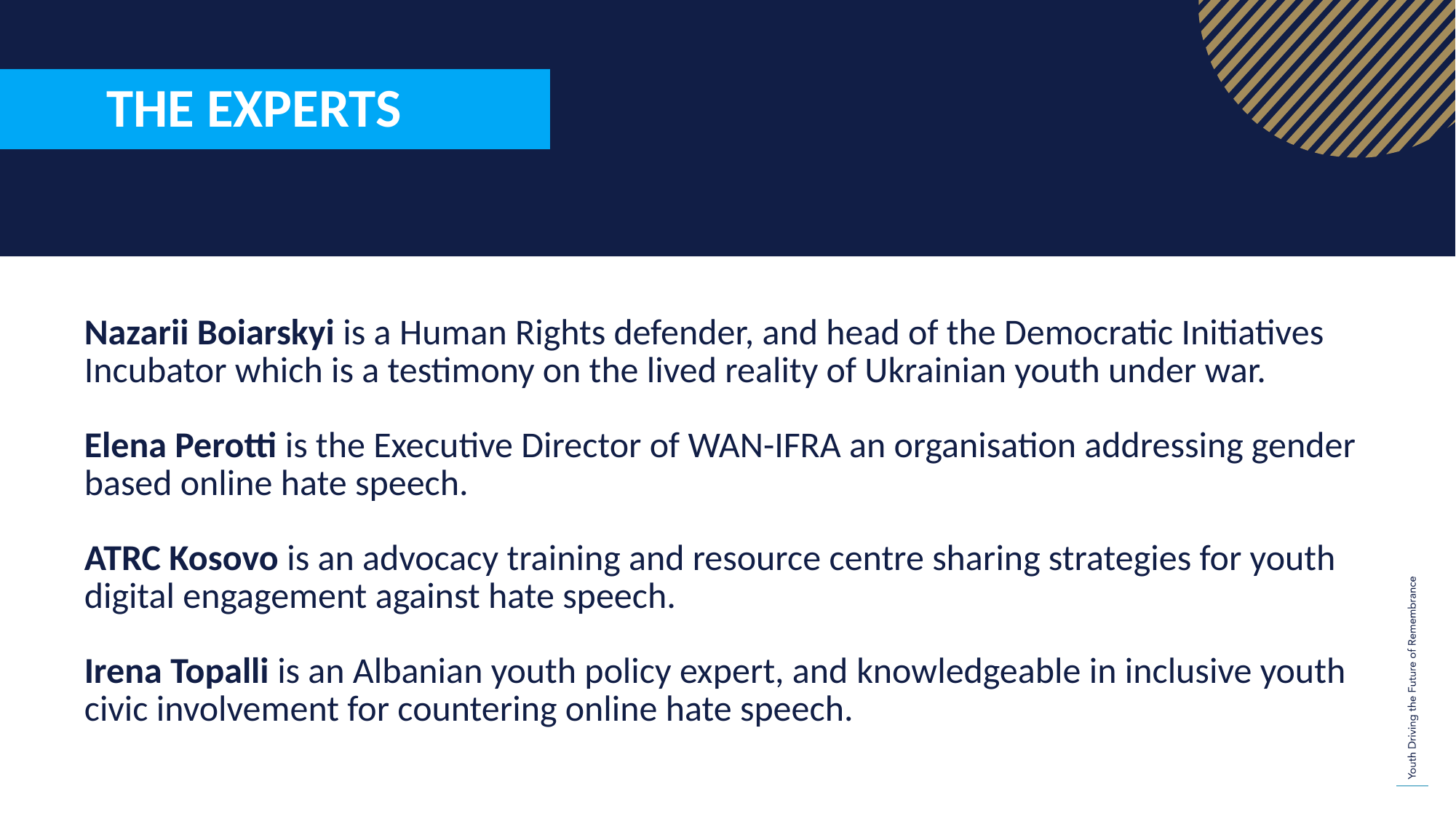

THE EXPERTS
Nazarii Boiarskyi is a Human Rights defender, and head of the Democratic Initiatives Incubator which is a testimony on the lived reality of Ukrainian youth under war.

Elena Perotti is the Executive Director of WAN-IFRA an organisation addressing gender based online hate speech.

ATRC Kosovo is an advocacy training and resource centre sharing strategies for youth digital engagement against hate speech.

Irena Topalli is an Albanian youth policy expert, and knowledgeable in inclusive youth civic involvement for countering online hate speech.